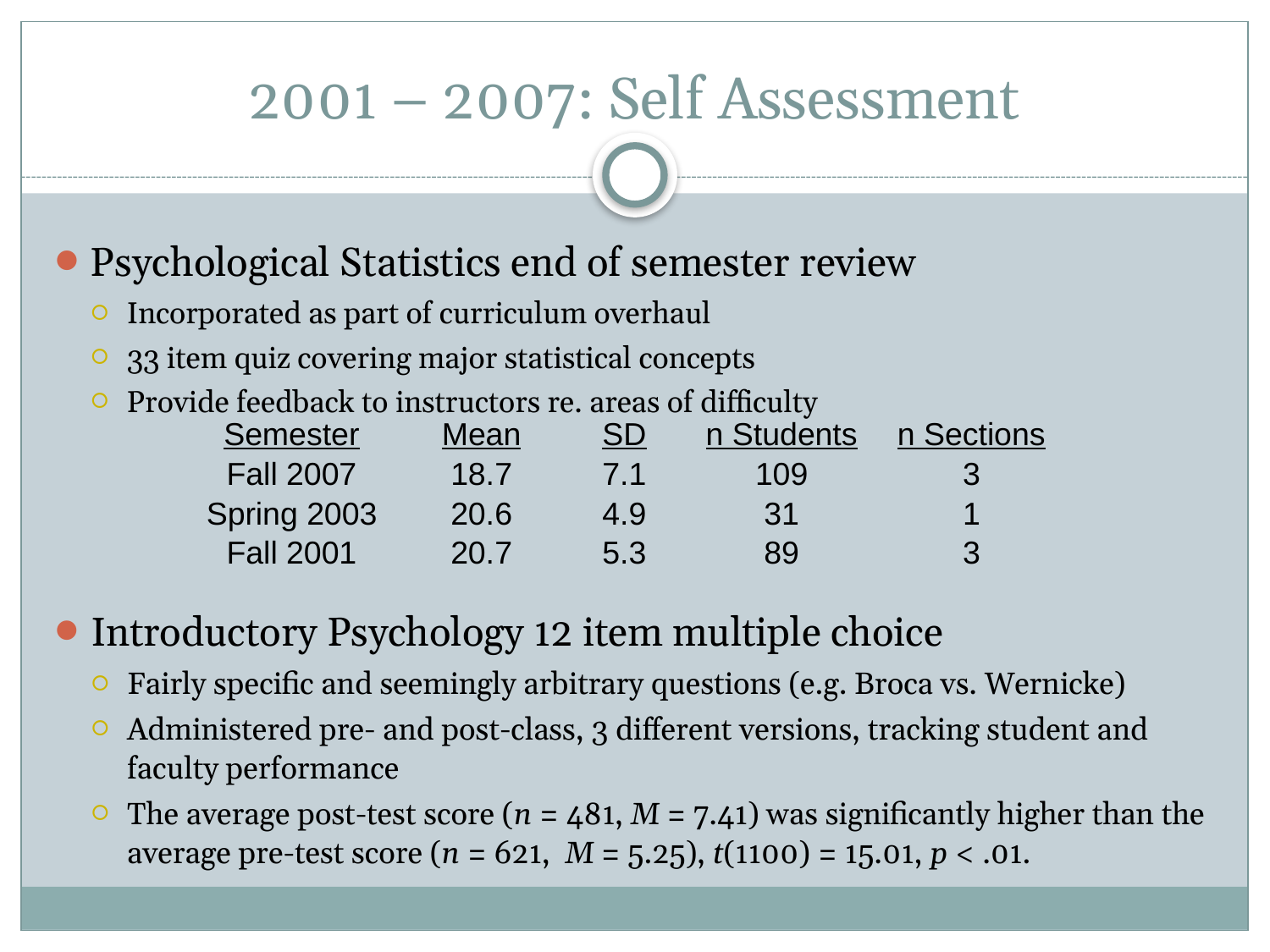

# 2001 – 2007: Self Assessment
Psychological Statistics end of semester review
Incorporated as part of curriculum overhaul
33 item quiz covering major statistical concepts
Provide feedback to instructors re. areas of difficulty
| Semester | Mean | SD | n Students | n Sections |
| --- | --- | --- | --- | --- |
| Fall 2007 | 18.7 | 7.1 | 109 | 3 |
| Spring 2003 | 20.6 | 4.9 | 31 | 1 |
| Fall 2001 | 20.7 | 5.3 | 89 | 3 |
Introductory Psychology 12 item multiple choice
Fairly specific and seemingly arbitrary questions (e.g. Broca vs. Wernicke)
Administered pre- and post-class, 3 different versions, tracking student and faculty performance
The average post-test score (n = 481, M = 7.41) was significantly higher than the average pre-test score (n = 621,  M = 5.25), t(1100) = 15.01, p < .01.